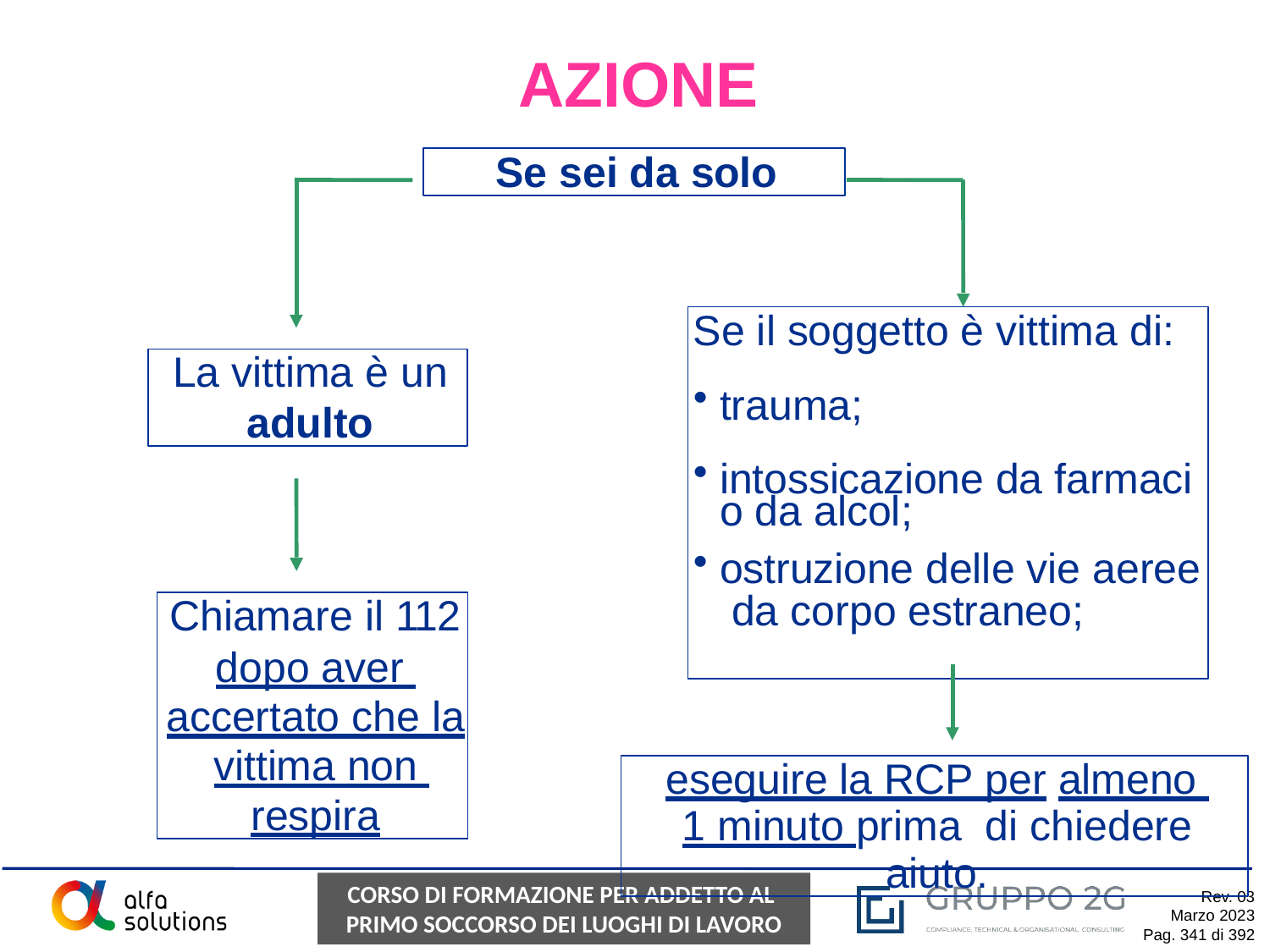

# AZIONE
Se sei da solo

Se il soggetto è vittima di:
trauma;

La vittima è un
adulto
intossicazione da farmaci
o da alcol;
ostruzione delle vie aeree  da corpo estraneo;

Chiamare il 112
dopo aver  accertato che la  vittima non  respira
eseguire la RCP per almeno
1 minuto prima  di chiedere aiuto.